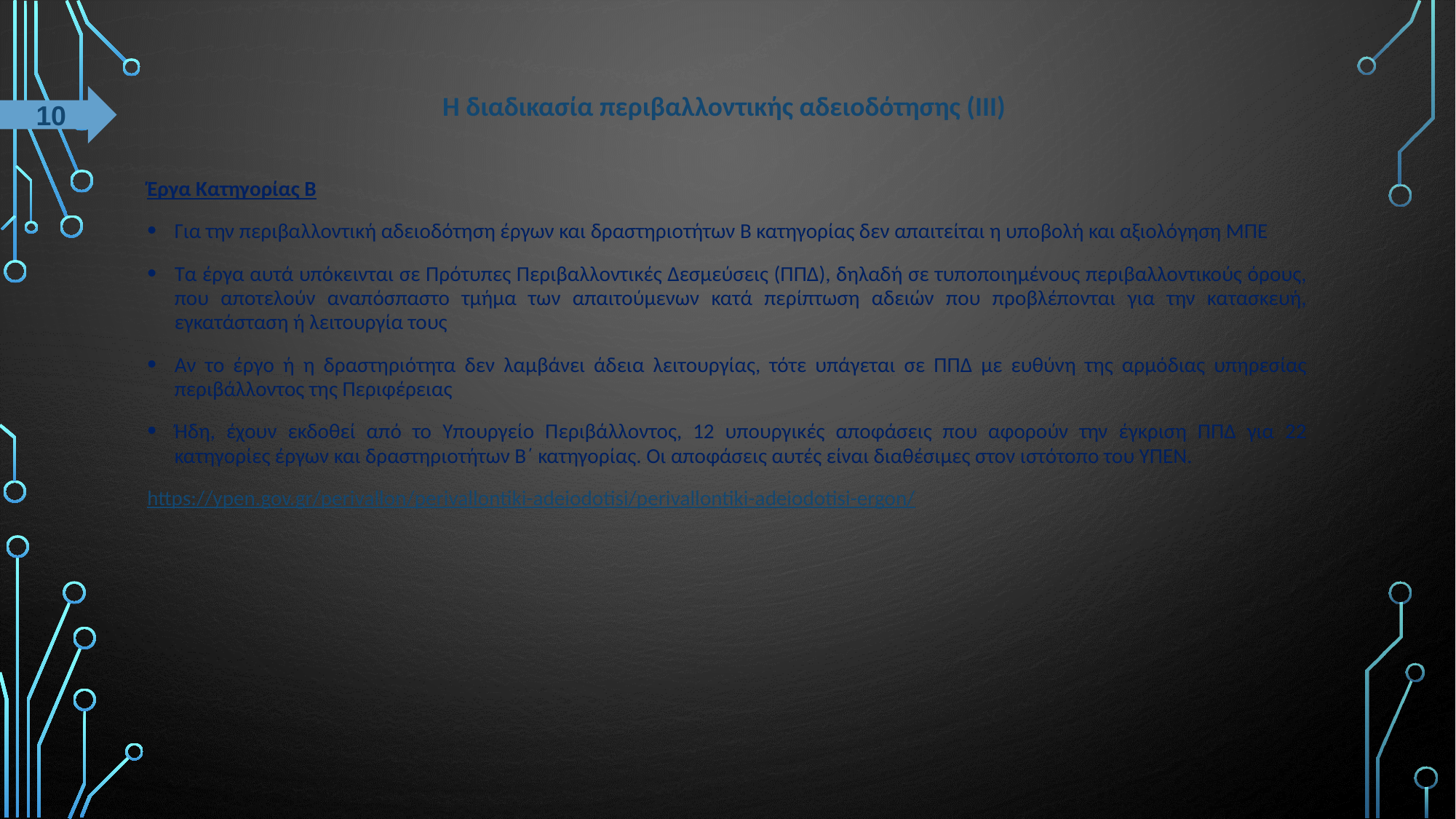

# Η διαδικασία περιβαλλοντικής αδειοδότησης (ΙΙΙ)
10
Έργα Κατηγορίας Β
Για την περιβαλλοντική αδειοδότηση έργων και δραστηριοτήτων Β κατηγορίας δεν απαιτείται η υποβολή και αξιολόγηση ΜΠΕ
Τα έργα αυτά υπόκεινται σε Πρότυπες Περιβαλλοντικές Δεσμεύσεις (ΠΠΔ), δηλαδή σε τυποποιημένους περιβαλλοντικούς όρους, που αποτελούν αναπόσπαστο τμήμα των απαιτούμενων κατά περίπτωση αδειών που προβλέπονται για την κατασκευή, εγκατάσταση ή λειτουργία τους
Αν το έργο ή η δραστηριότητα δεν λαμβάνει άδεια λειτουργίας, τότε υπάγεται σε ΠΠΔ με ευθύνη της αρμόδιας υπηρεσίας περιβάλλοντος της Περιφέρειας
Ήδη, έχουν εκδοθεί από το Υπουργείο Περιβάλλοντος, 12 υπουργικές αποφάσεις που αφορούν την έγκριση ΠΠΔ για 22 κατηγορίες έργων και δραστηριοτήτων Β΄ κατηγορίας. Οι αποφάσεις αυτές είναι διαθέσιμες στον ιστότοπο του ΥΠΕΝ.
https://ypen.gov.gr/perivallon/perivallontiki-adeiodotisi/perivallontiki-adeiodotisi-ergon/